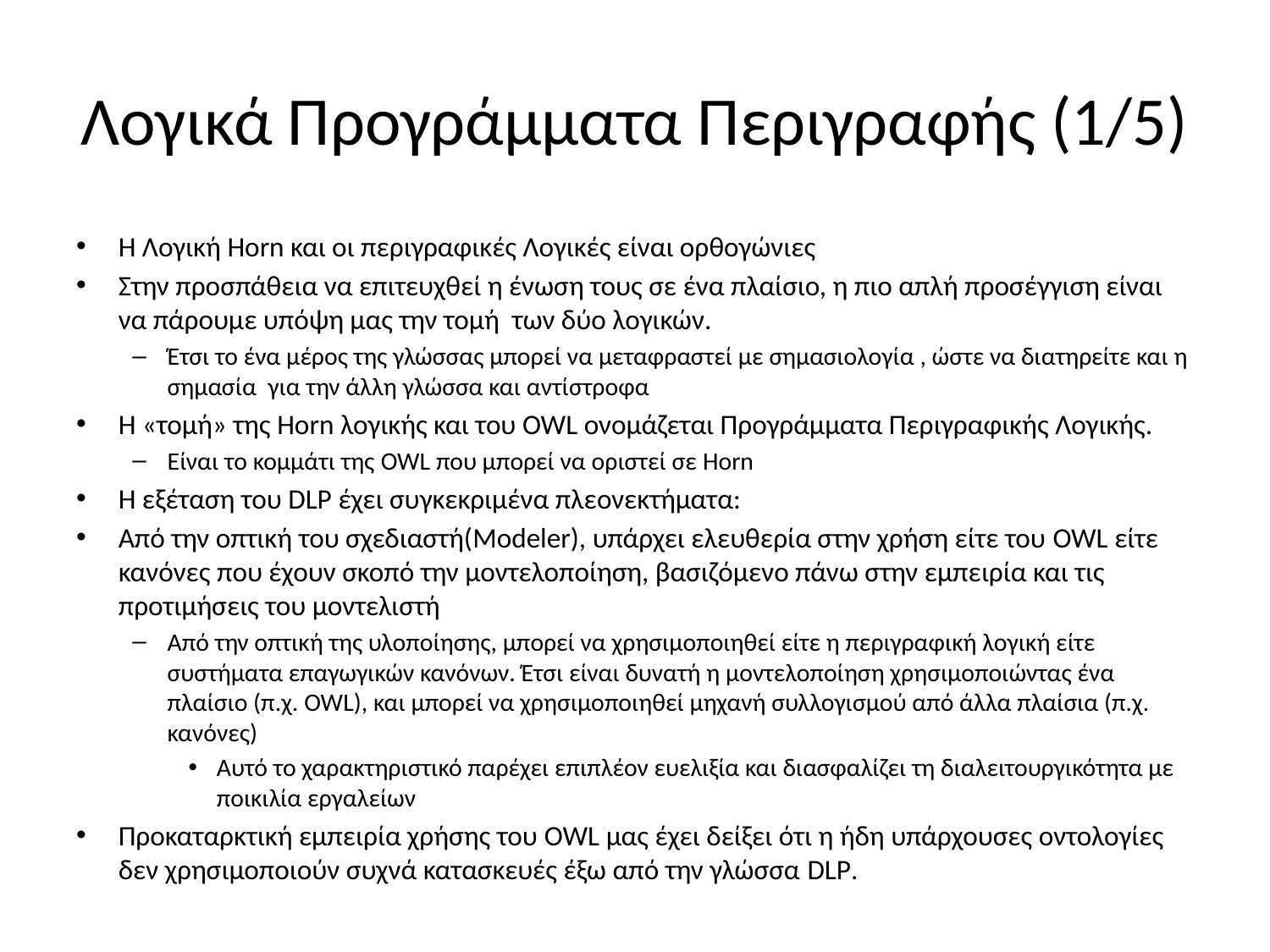

# Λογικά Προγράμματα Περιγραφής (1/5)
Η Λογική Horn και οι περιγραφικές Λογικές είναι ορθογώνιες
Στην προσπάθεια να επιτευχθεί η ένωση τους σε ένα πλαίσιο, η πιο απλή προσέγγιση είναι να πάρουμε υπόψη μας την τομή  των δύο λογικών.
Έτσι το ένα μέρος της γλώσσας μπορεί να μεταφραστεί με σημασιολογία , ώστε να διατηρείτε και η σημασία  για την άλλη γλώσσα και αντίστροφα
Η «τομή» της Horn λογικής και του OWL ονομάζεται Προγράμματα Περιγραφικής Λογικής.
Είναι το κομμάτι της OWL που μπορεί να οριστεί σε Horn
Η εξέταση του DLP έχει συγκεκριμένα πλεονεκτήματα:
Από την οπτική του σχεδιαστή(Modeler), υπάρχει ελευθερία στην χρήση είτε του OWL είτε κανόνες που έχουν σκοπό την μοντελοποίηση, βασιζόμενο πάνω στην εμπειρία και τις προτιμήσεις του μοντελιστή
Από την οπτική της υλοποίησης, μπορεί να χρησιμοποιηθεί είτε η περιγραφική λογική είτε συστήματα επαγωγικών κανόνων. Έτσι είναι δυνατή η μοντελοποίηση χρησιμοποιώντας ένα πλαίσιο (π.χ. OWL), και μπορεί να χρησιμοποιηθεί μηχανή συλλογισμού από άλλα πλαίσια (π.χ. κανόνες)
Αυτό το χαρακτηριστικό παρέχει επιπλέον ευελιξία και διασφαλίζει τη διαλειτουργικότητα με ποικιλία εργαλείων
Προκαταρκτική εμπειρία χρήσης του OWL μας έχει δείξει ότι η ήδη υπάρχουσες οντολογίες δεν χρησιμοποιούν συχνά κατασκευές έξω από την γλώσσα DLP.